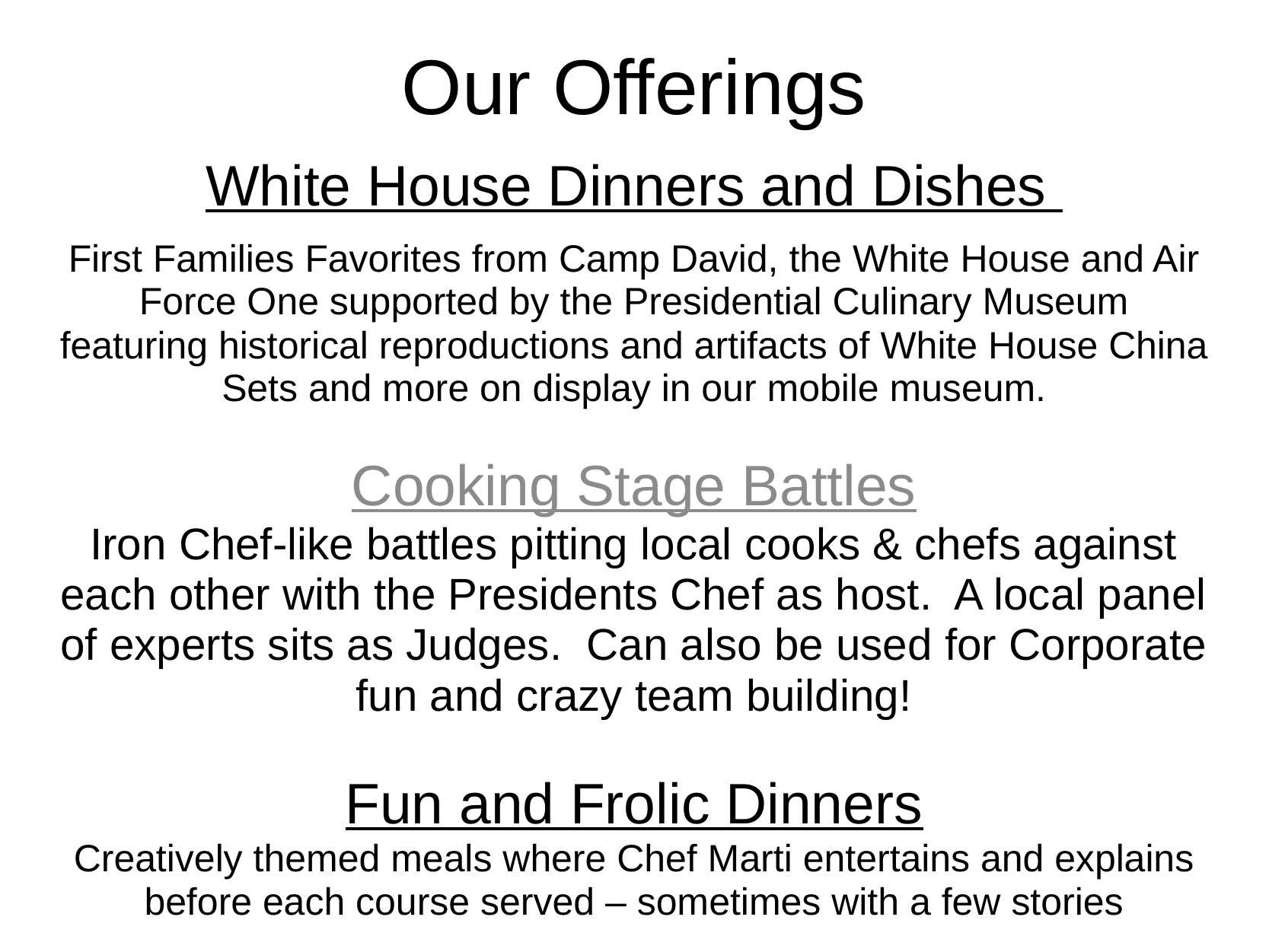

# Our Offerings

White House Dinners and Dishes

First Families Favorites from Camp David, the White House and Air Force One supported by the Presidential Culinary Museum
featuring historical reproductions and artifacts of White House China Sets and more on display in our mobile museum.

Cooking Stage Battles
Iron Chef-like battles pitting local cooks & chefs against each other with the Presidents Chef as host.  A local panel of experts sits as Judges.  Can also be used for Corporate fun and crazy team building!

Fun and Frolic Dinners
Creatively themed meals where Chef Marti entertains and explains before each course served – sometimes with a few stories